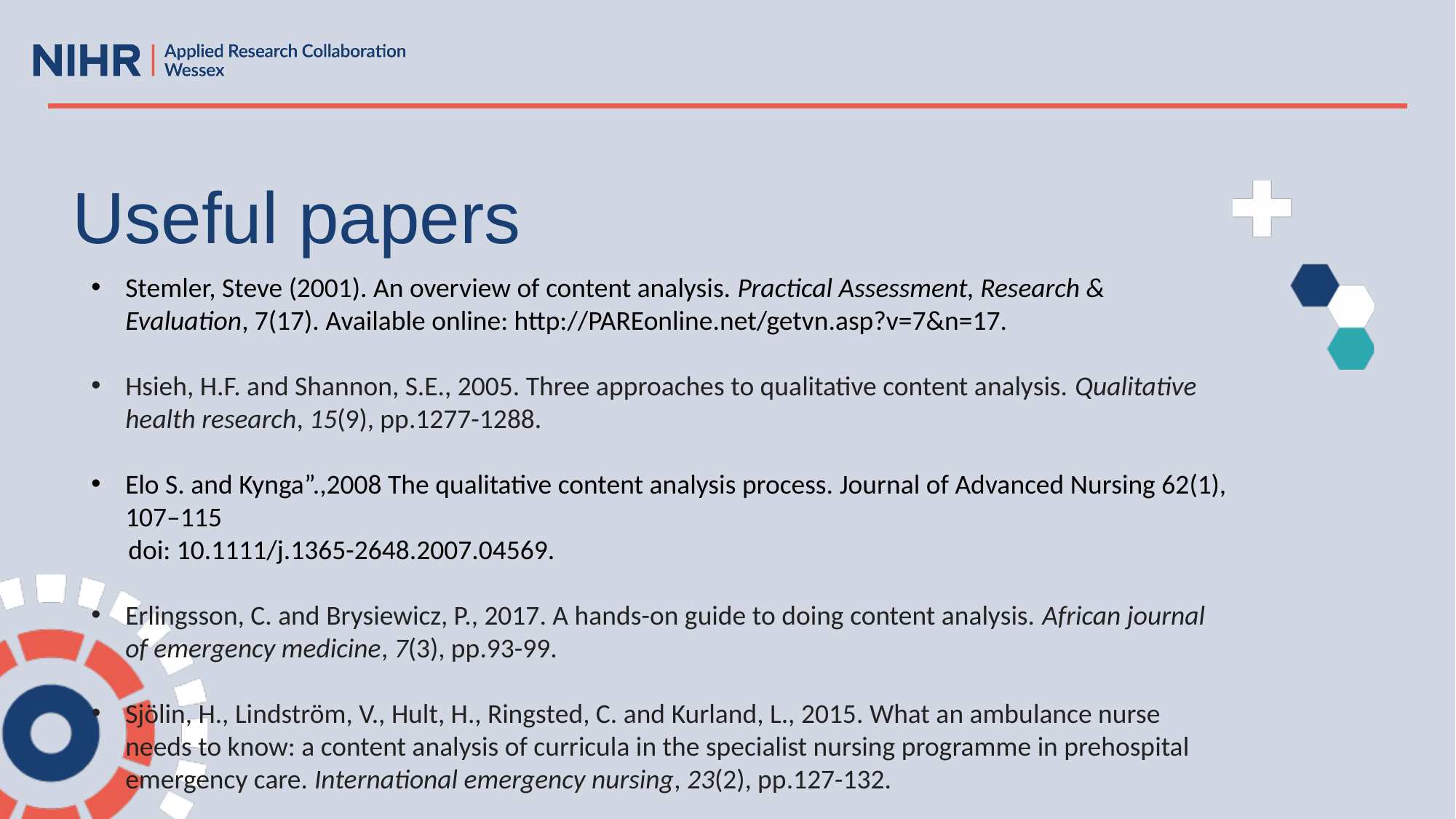

# Useful papers
Stemler, Steve (2001). An overview of content analysis. Practical Assessment, Research & Evaluation, 7(17). Available online: http://PAREonline.net/getvn.asp?v=7&n=17.

Hsieh, H.F. and Shannon, S.E., 2005. Three approaches to qualitative content analysis. Qualitative health research, 15(9), pp.1277-1288.

Elo S. and Kynga”.,2008 The qualitative content analysis process. Journal of Advanced Nursing 62(1), 107–115
      doi: 10.1111/j.1365-2648.2007.04569.

Erlingsson, C. and Brysiewicz, P., 2017. A hands-on guide to doing content analysis. African journal of emergency medicine, 7(3), pp.93-99.

Sjölin, H., Lindström, V., Hult, H., Ringsted, C. and Kurland, L., 2015. What an ambulance nurse needs to know: a content analysis of curricula in the specialist nursing programme in prehospital emergency care. International emergency nursing, 23(2), pp.127-132.